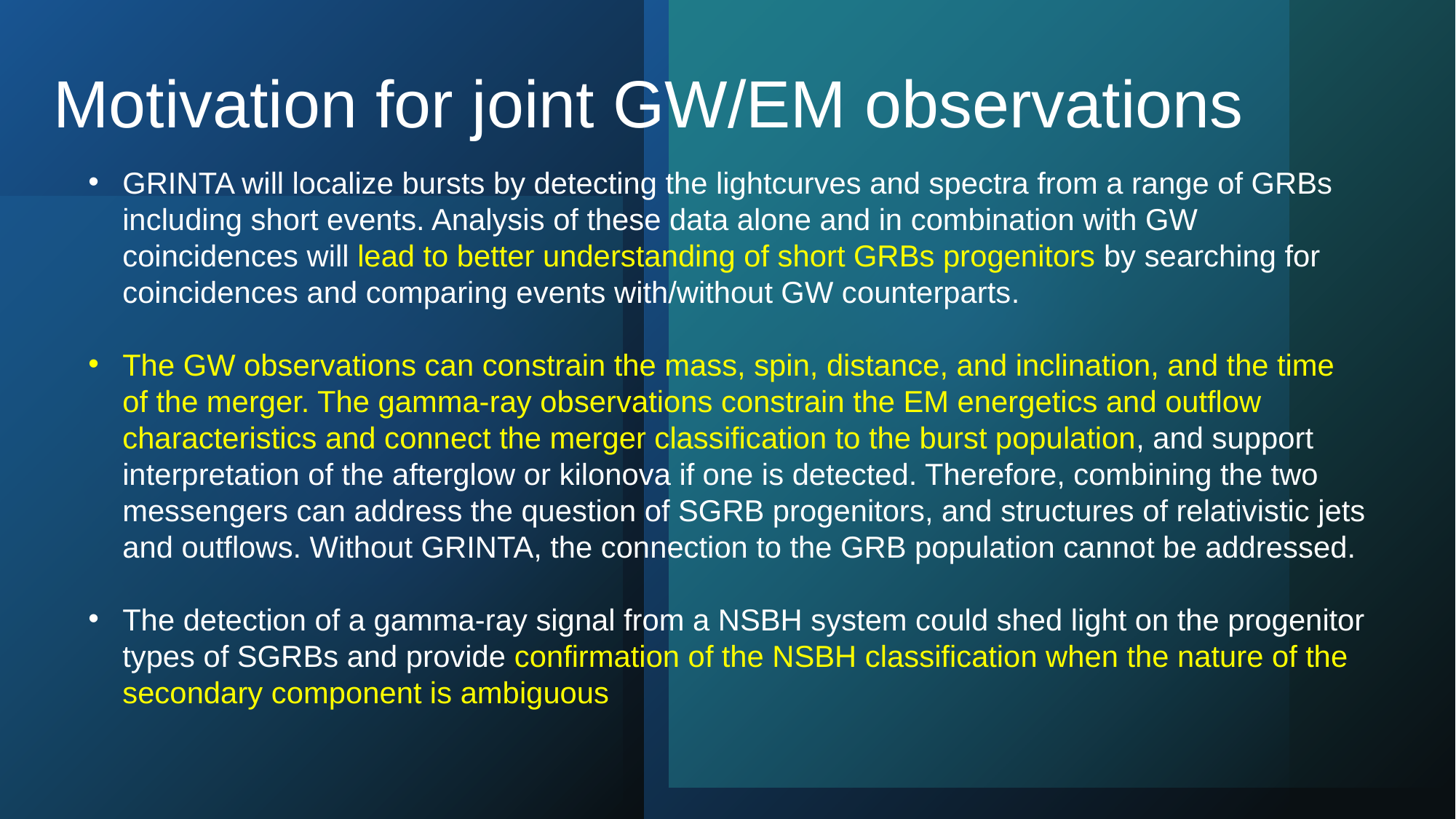

# Motivation for joint GW/EM observations
GRINTA will localize bursts by detecting the lightcurves and spectra from a range of GRBs including short events. Analysis of these data alone and in combination with GW coincidences will lead to better understanding of short GRBs progenitors by searching for coincidences and comparing events with/without GW counterparts.

The GW observations can constrain the mass, spin, distance, and inclination, and the time of the merger. The gamma-ray observations constrain the EM energetics and outflow characteristics and connect the merger classification to the burst population, and support interpretation of the afterglow or kilonova if one is detected. Therefore, combining the two messengers can address the question of SGRB progenitors, and structures of relativistic jets and outflows. Without GRINTA, the connection to the GRB population cannot be addressed.

The detection of a gamma-ray signal from a NSBH system could shed light on the progenitor types of SGRBs and provide confirmation of the NSBH classification when the nature of the secondary component is ambiguous